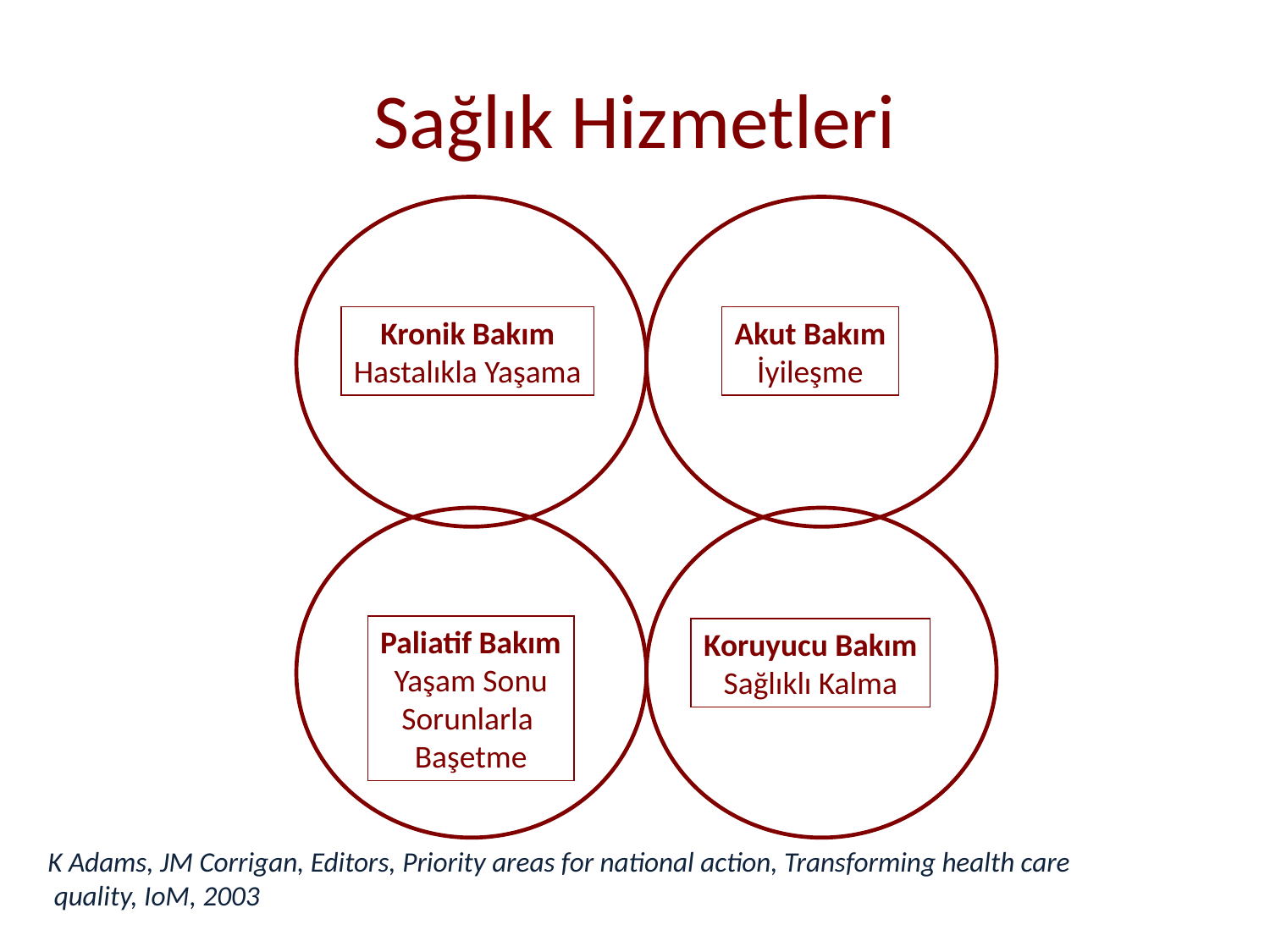

# Sağlık Hizmetleri

Kronik Bakım
Hastalıkla Yaşama
Akut Bakım
İyileşme

Paliatif Bakım
Yaşam Sonu
Sorunlarla
Başetme
Koruyucu Bakım
Sağlıklı Kalma
K Adams, JM Corrigan, Editors, Priority areas for national action, Transforming health care
 quality, IoM, 2003